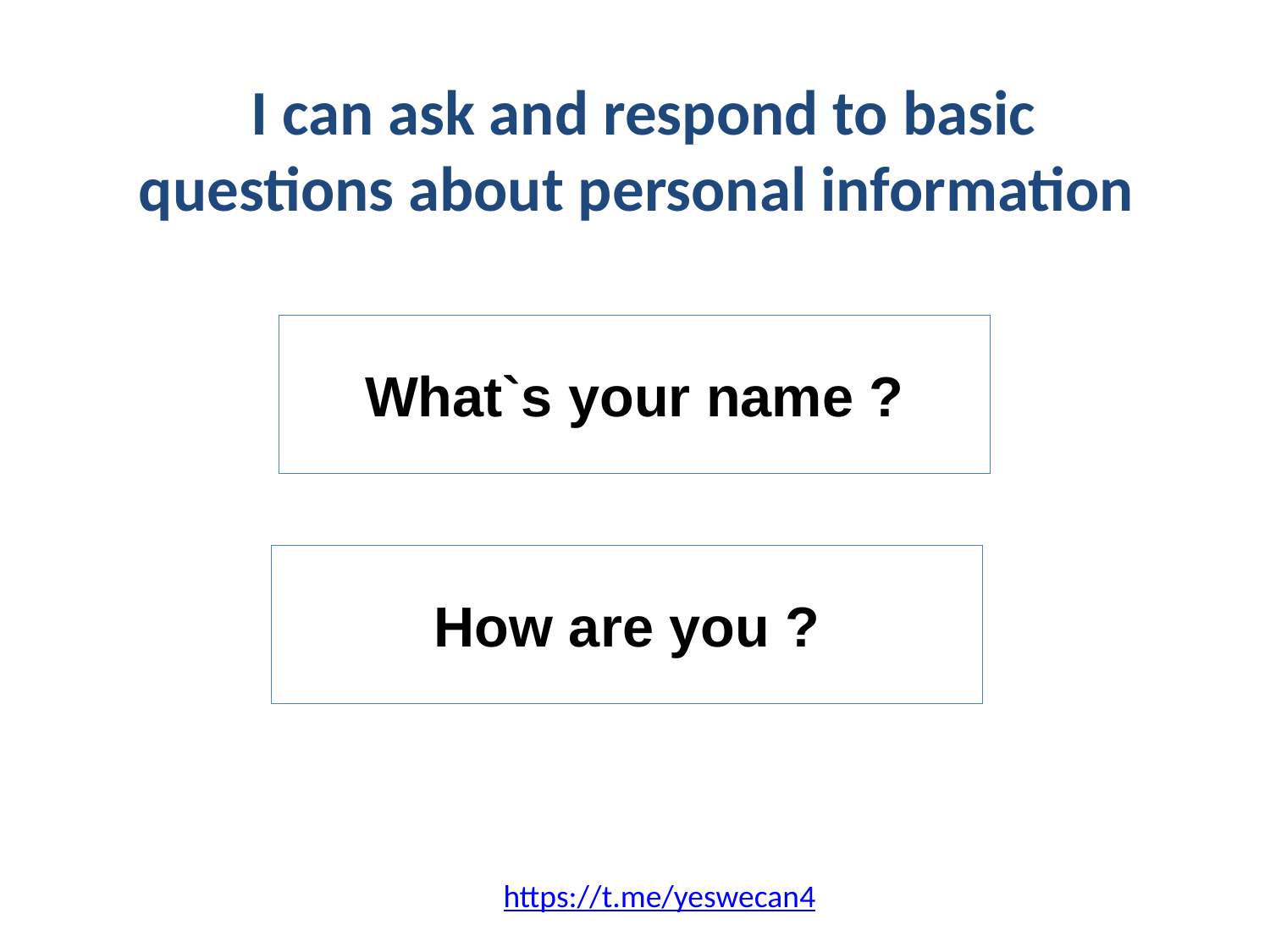

# I can ask and respond to basic questions about personal information
What`s your name ?
How are you ?
https://t.me/yeswecan4